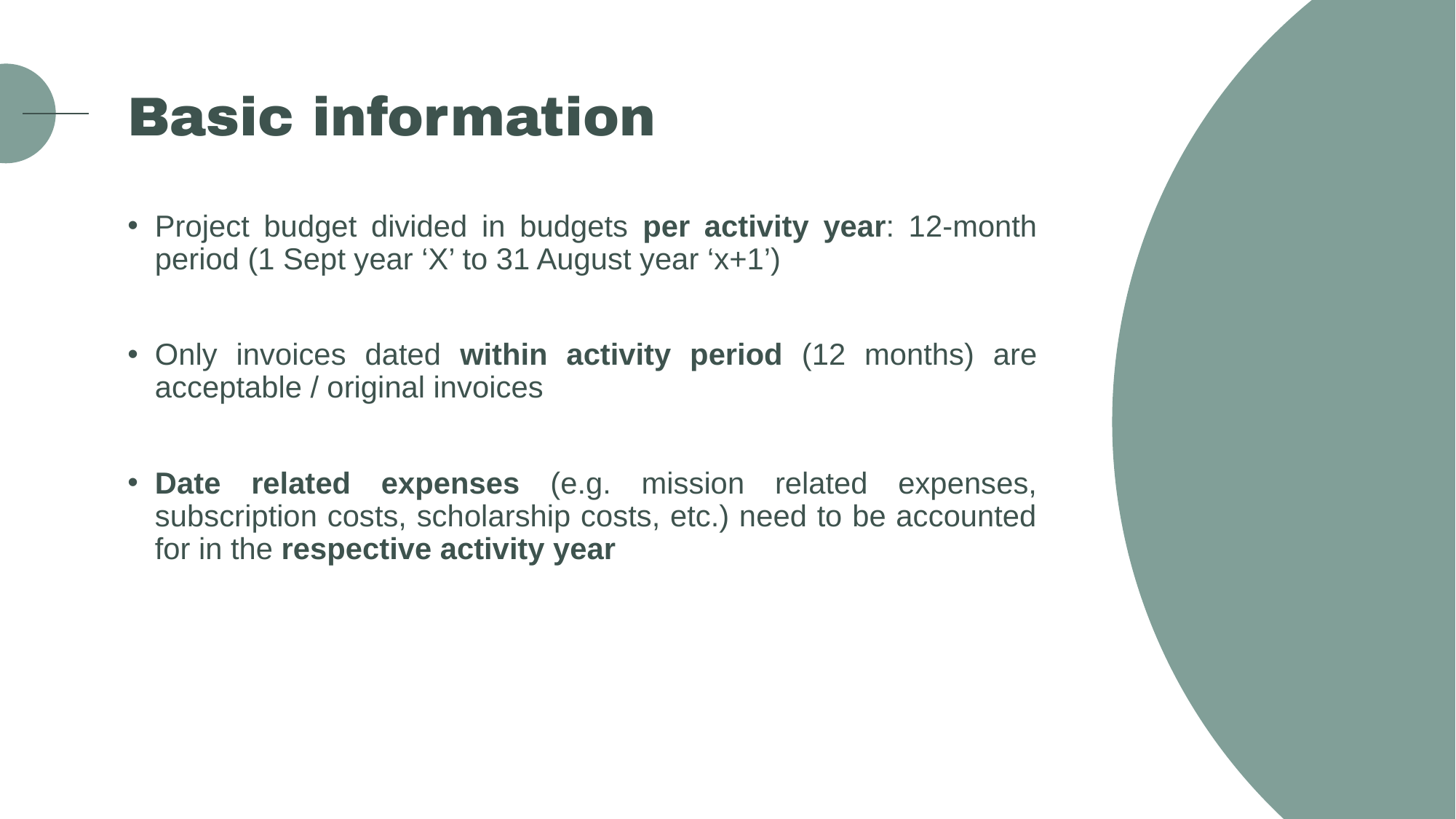

Basic information
Project budget divided in budgets per activity year: 12-month period (1 Sept year ‘X’ to 31 August year ‘x+1’)

Only invoices dated within activity period (12 months) are acceptable / original invoices

Date related expenses (e.g. mission related expenses, subscription costs, scholarship costs, etc.) need to be accounted for in the respective activity year